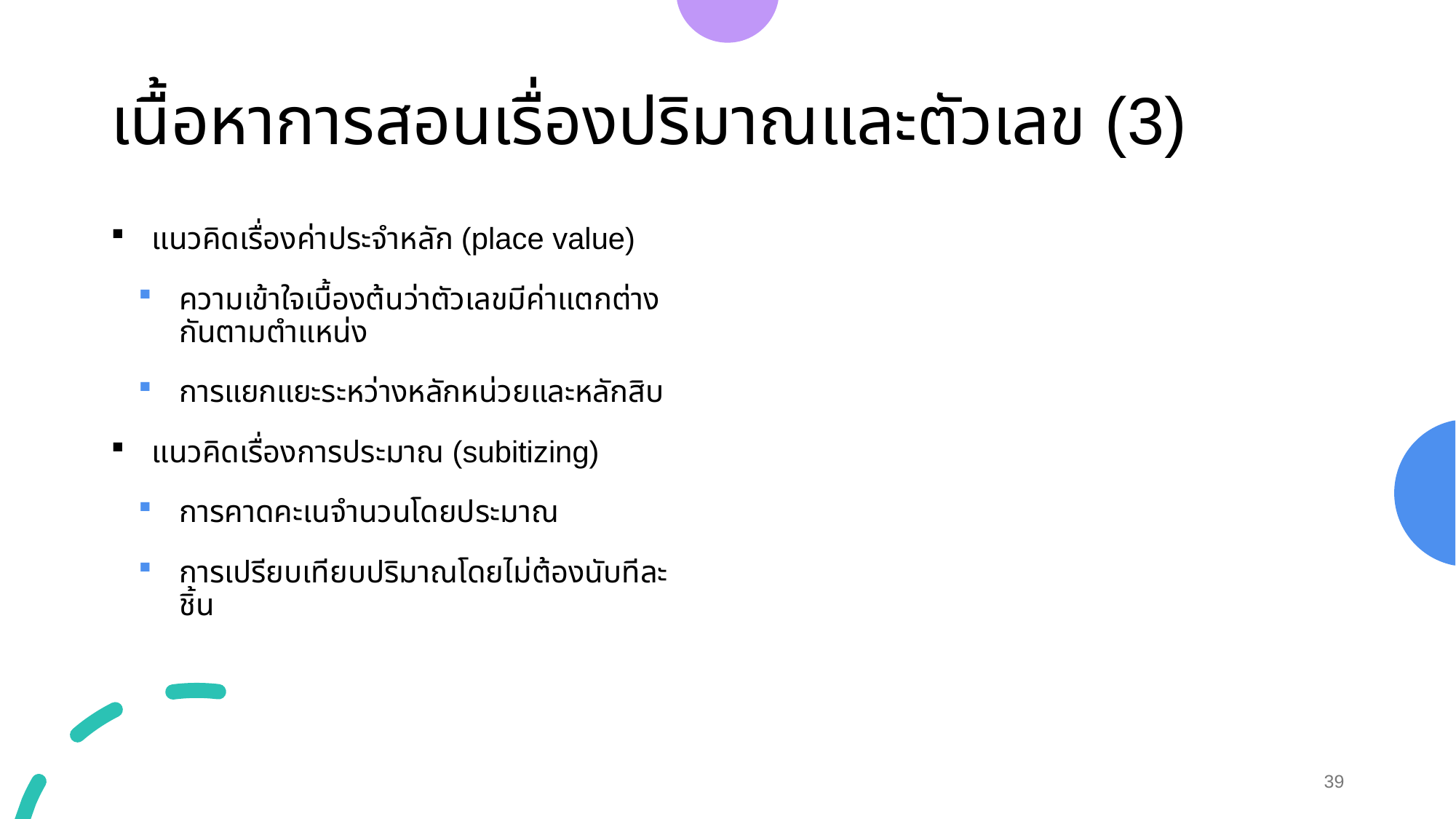

# เนื้อหาการสอนเรื่องปริมาณและตัวเลข (3)

แนวคิดเรื่องค่าประจำหลัก (place value)
ความเข้าใจเบื้องต้นว่าตัวเลขมีค่าแตกต่างกันตามตำแหน่ง
การแยกแยะระหว่างหลักหน่วยและหลักสิบ
แนวคิดเรื่องการประมาณ (subitizing)
การคาดคะเนจำนวนโดยประมาณ
การเปรียบเทียบปริมาณโดยไม่ต้องนับทีละชิ้น
39